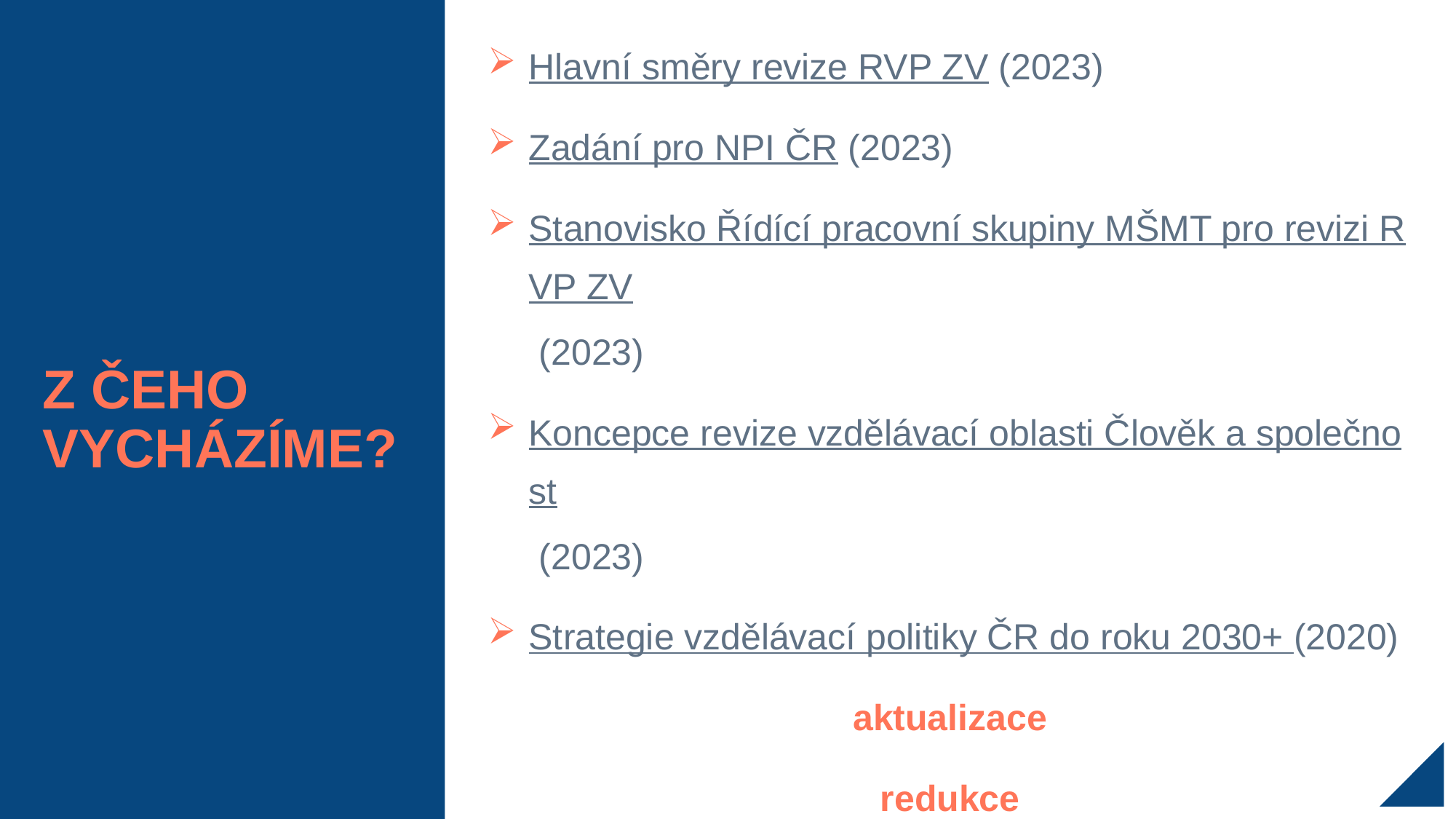

# Z ČEHO VYCHÁZÍME?
Hlavní směry revize RVP ZV (2023)
Zadání pro NPI ČR (2023)
Stanovisko Řídící pracovní skupiny MŠMT pro revizi RVP ZV (2023)
Koncepce revize vzdělávací oblasti Člověk a společnost (2023)
Strategie vzdělávací politiky ČR do roku 2030+ (2020)
aktualizace
redukce
žádné duplicity